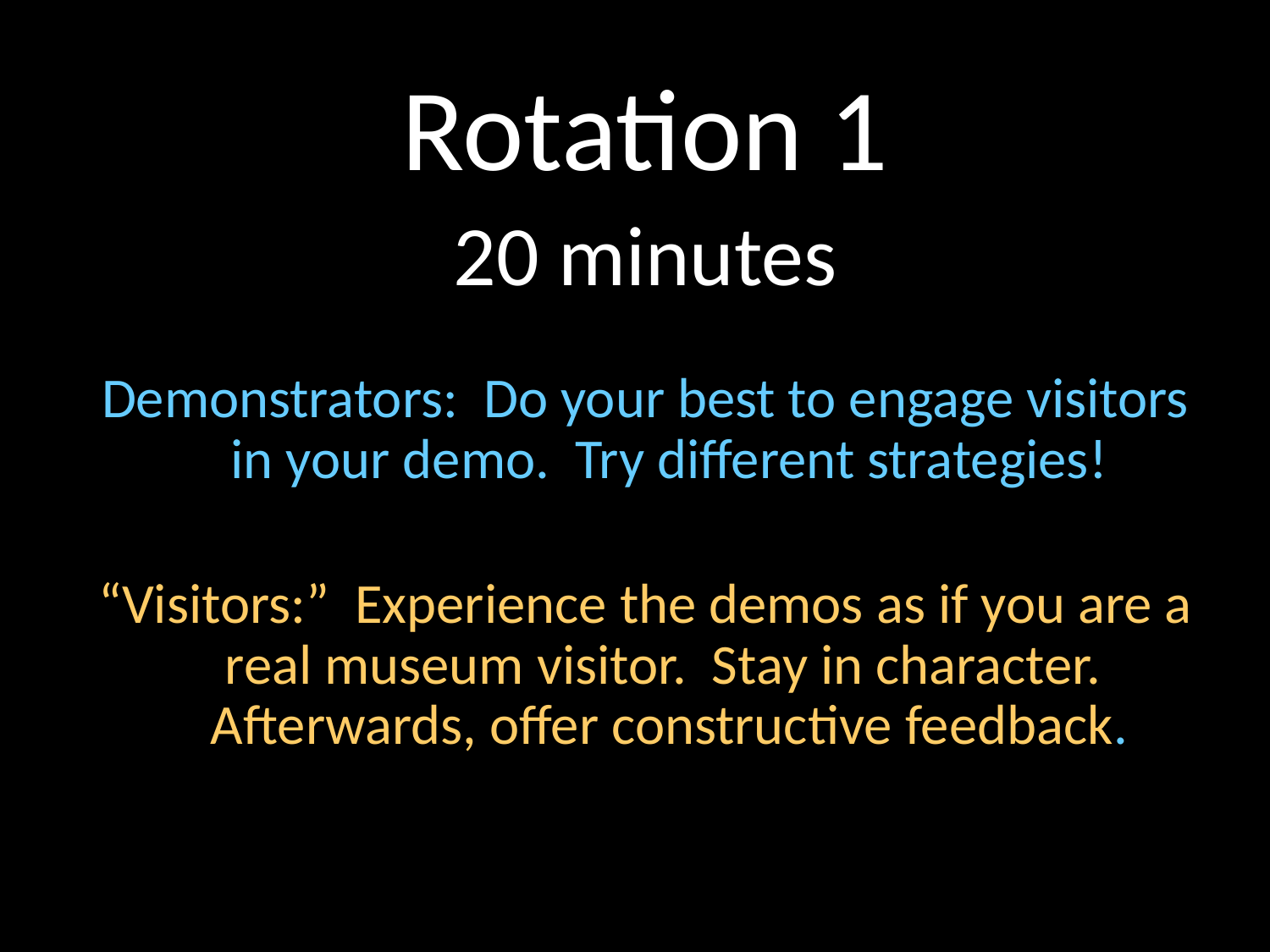

Rotation 1
20 minutes

Demonstrators:  Do your best to engage visitors in your demo.  Try different strategies!

“Visitors:”  Experience the demos as if you are a real museum visitor.  Stay in character.  Afterwards, offer constructive feedback.